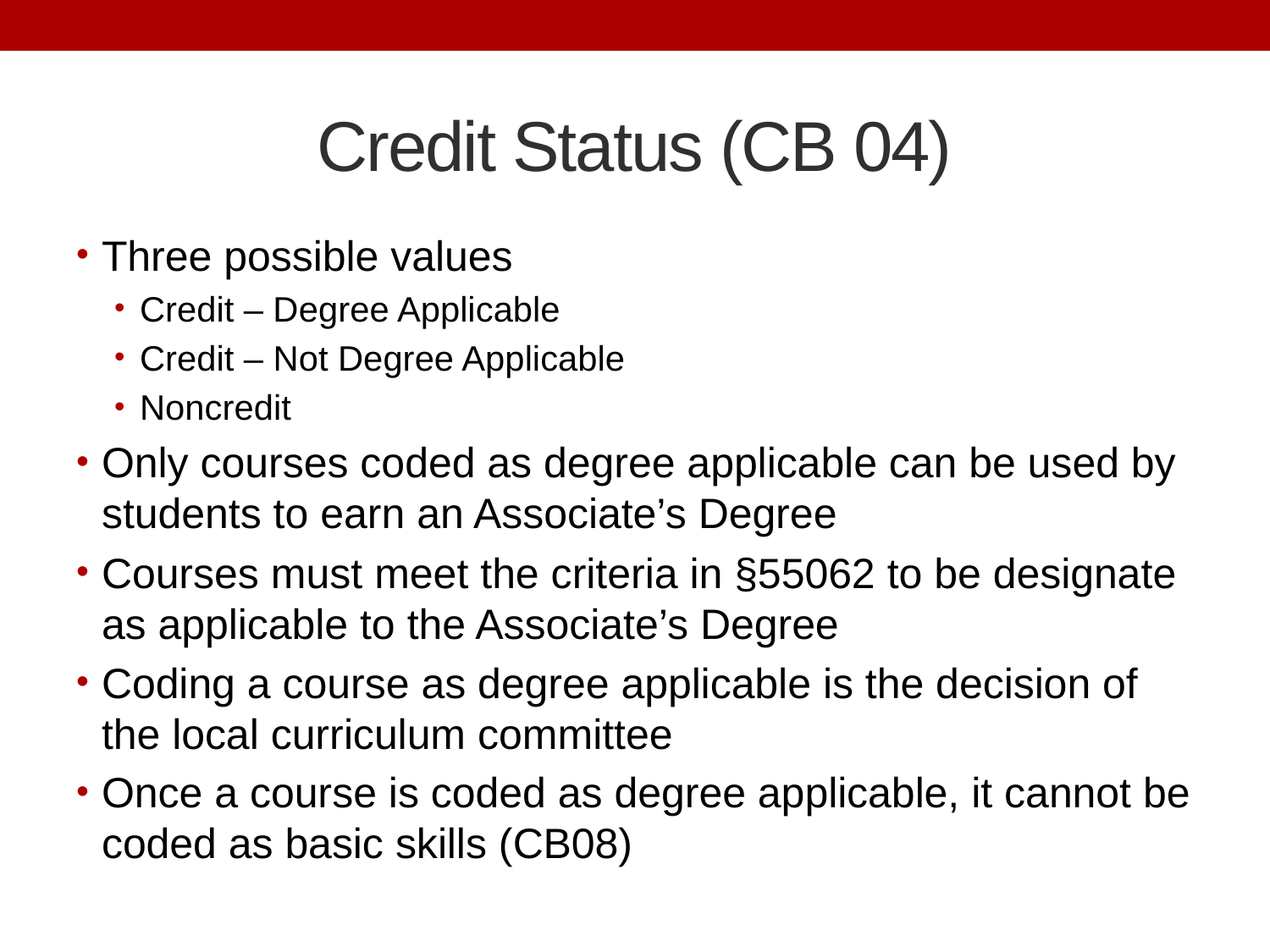

# Credit Status (CB 04)
Three possible values
Credit – Degree Applicable
Credit – Not Degree Applicable
Noncredit
Only courses coded as degree applicable can be used by students to earn an Associate’s Degree
Courses must meet the criteria in §55062 to be designate as applicable to the Associate’s Degree
Coding a course as degree applicable is the decision of the local curriculum committee
Once a course is coded as degree applicable, it cannot be coded as basic skills (CB08)